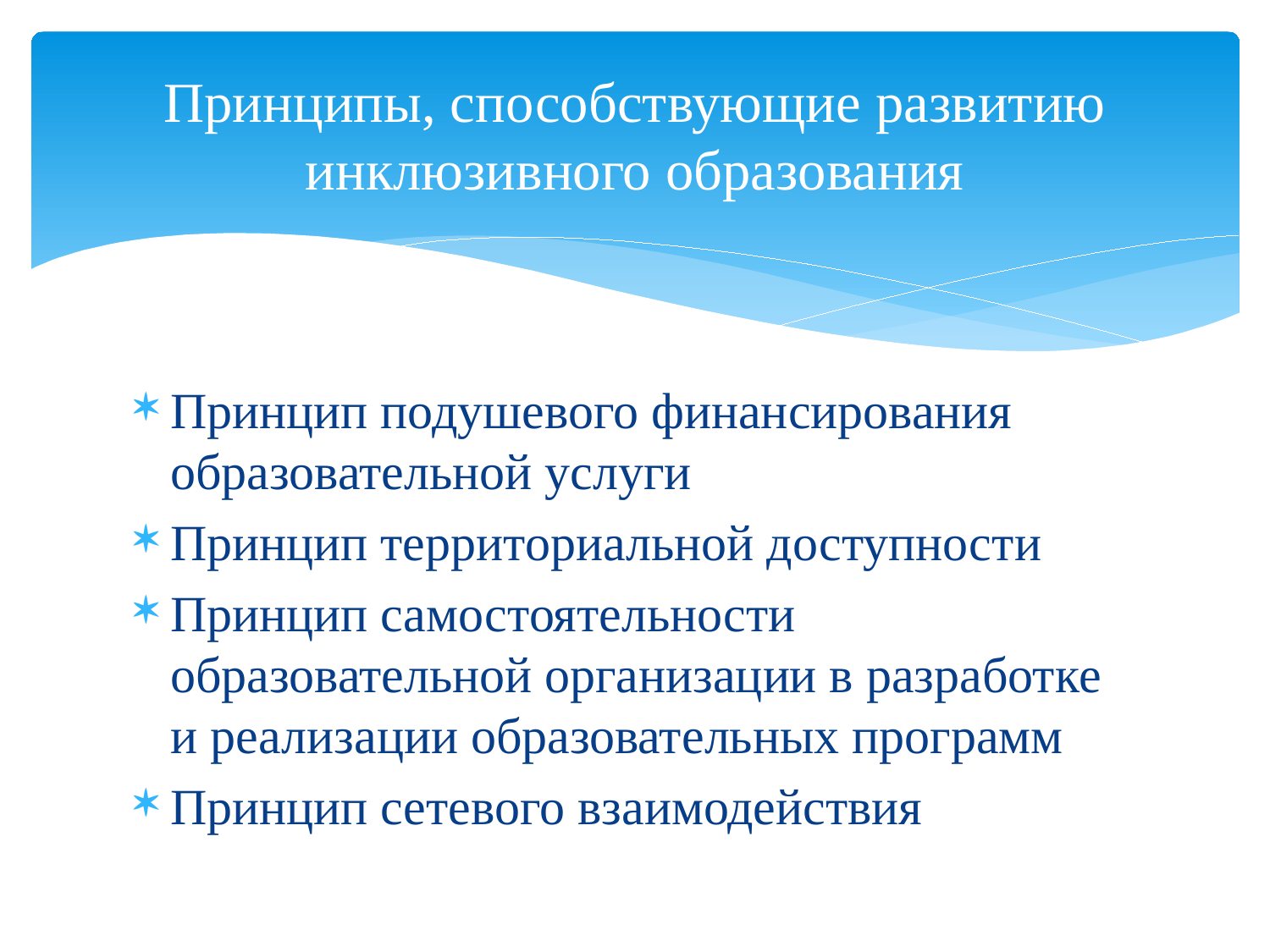

# Принципы, способствующие развитию инклюзивного образования
Принцип подушевого финансирования образовательной услуги
Принцип территориальной доступности
Принцип самостоятельности образовательной организации в разработке и реализации образовательных программ
Принцип сетевого взаимодействия